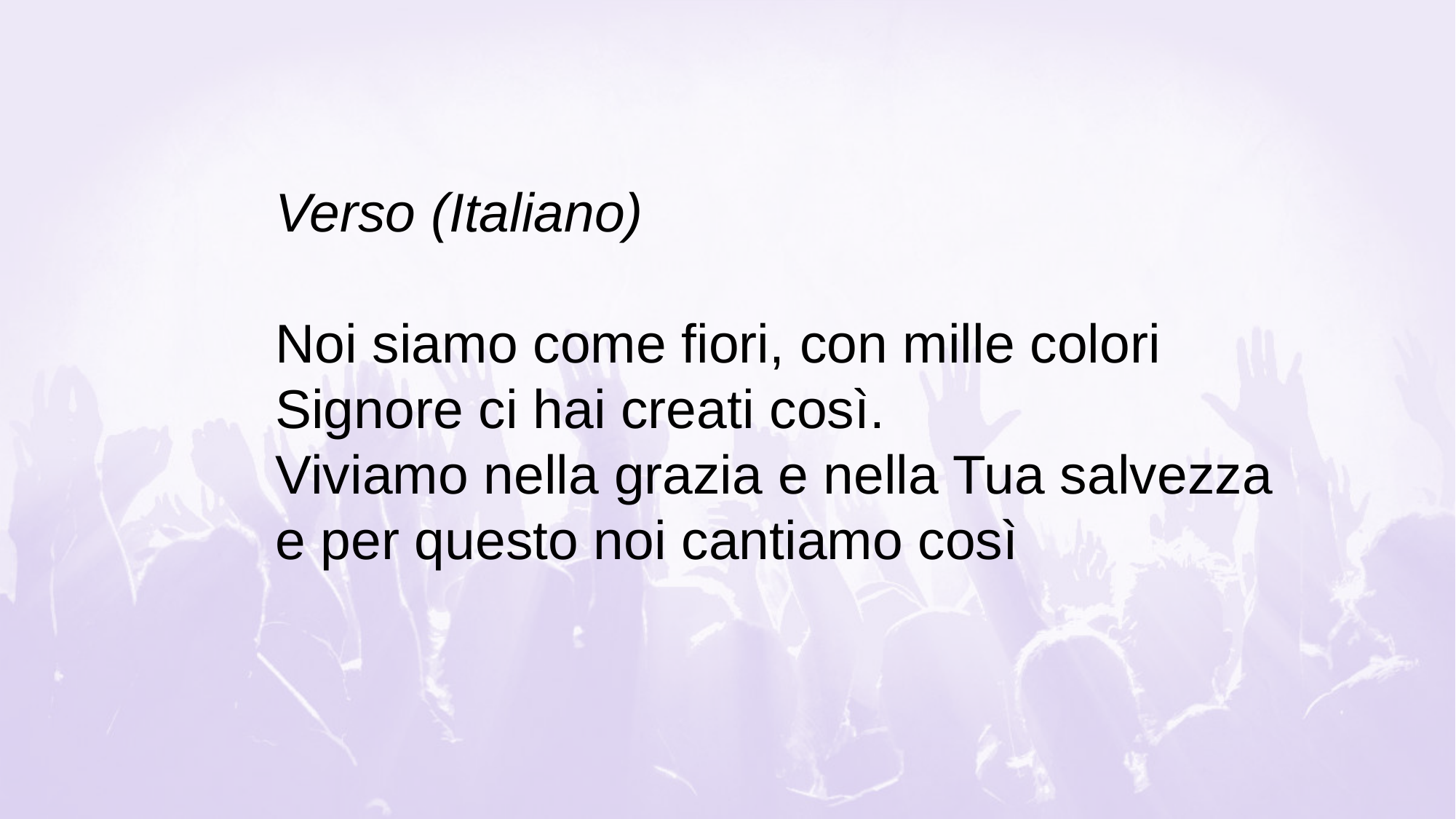

Verso (Italiano)
Noi siamo come fiori, con mille colori
Signore ci hai creati così.
Viviamo nella grazia e nella Tua salvezza
e per questo noi cantiamo così